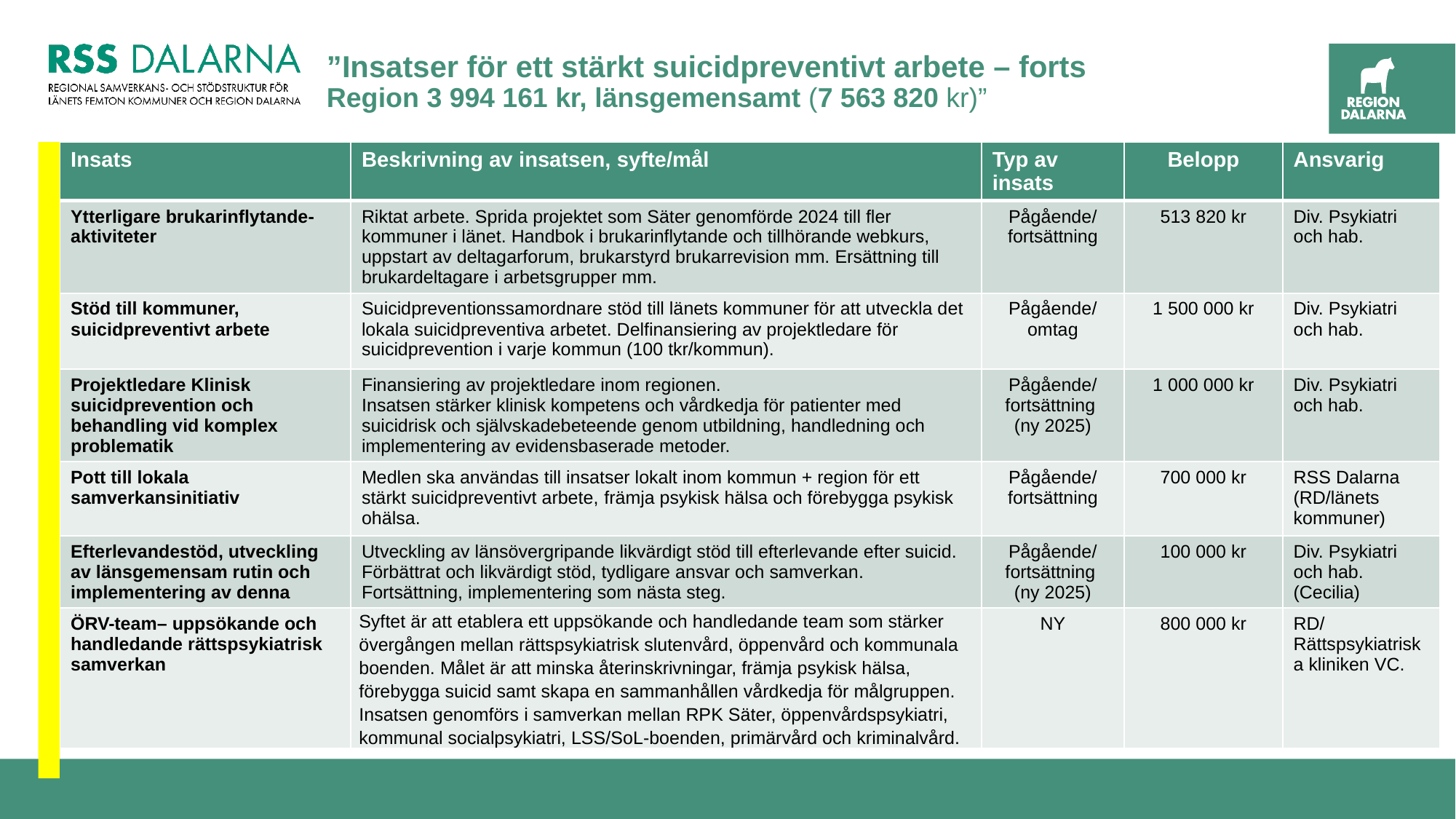

# ”Insatser för ett stärkt suicidpreventivt arbete – forts Region 3 994 161 kr, länsgemensamt (7 563 820 kr)”

| Insats | Beskrivning av insatsen, syfte/mål | Typ av insats | Belopp | Ansvarig |
| --- | --- | --- | --- | --- |
| Ytterligare brukarinflytande- aktiviteter | Riktat arbete. Sprida projektet som Säter genomförde 2024 till fler kommuner i länet. Handbok i brukarinflytande och tillhörande webkurs, uppstart av deltagarforum, brukarstyrd brukarrevision mm. Ersättning till brukardeltagare i arbetsgrupper mm. | Pågående/ fortsättning | 513 820 kr | Div. Psykiatri och hab. |
| Stöd till kommuner, suicidpreventivt arbete | Suicidpreventionssamordnare stöd till länets kommuner för att utveckla det lokala suicidpreventiva arbetet. Delfinansiering av projektledare för suicidprevention i varje kommun (100 tkr/kommun). | Pågående/ omtag | 1 500 000 kr | Div. Psykiatri och hab. |
| Projektledare Klinisk suicidprevention och behandling vid komplex problematik | Finansiering av projektledare inom regionen. Insatsen stärker klinisk kompetens och vårdkedja för patienter med suicidrisk och självskadebeteende genom utbildning, handledning och implementering av evidensbaserade metoder. | Pågående/ fortsättning (ny 2025) | 1 000 000 kr | Div. Psykiatri och hab. |
| Pott till lokala samverkansinitiativ | Medlen ska användas till insatser lokalt inom kommun + region för ett stärkt suicidpreventivt arbete, främja psykisk hälsa och förebygga psykisk ohälsa. | Pågående/ fortsättning | 700 000 kr | RSS Dalarna (RD/länets kommuner) |
| Efterlevandestöd, utveckling av länsgemensam rutin och implementering av denna | Utveckling av länsövergripande likvärdigt stöd till efterlevande efter suicid. Förbättrat och likvärdigt stöd, tydligare ansvar och samverkan. Fortsättning, implementering som nästa steg. | Pågående/ fortsättning (ny 2025) | 100 000 kr | Div. Psykiatri och hab. (Cecilia) |
| ÖRV-team– uppsökande och handledande rättspsykiatrisk samverkan | Syftet är att etablera ett uppsökande och handledande team som stärker övergången mellan rättspsykiatrisk slutenvård, öppenvård och kommunala boenden. Målet är att minska återinskrivningar, främja psykisk hälsa, förebygga suicid samt skapa en sammanhållen vårdkedja för målgruppen. Insatsen genomförs i samverkan mellan RPK Säter, öppenvårdspsykiatri, kommunal socialpsykiatri, LSS/SoL-boenden, primärvård och kriminalvård. | NY | 800 000 kr | RD/Rättspsykiatriska kliniken VC. |